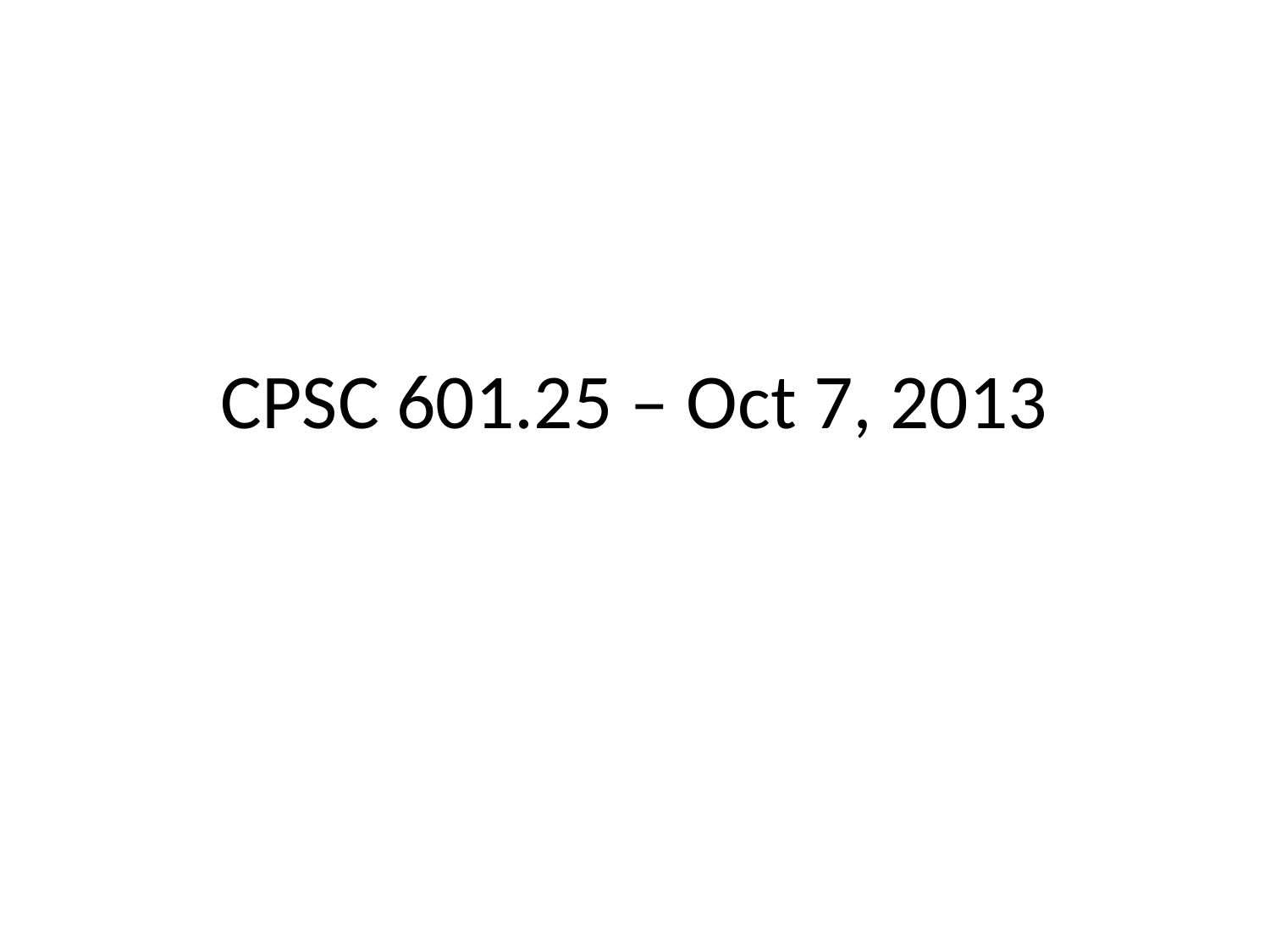

# CPSC 601.25 – Oct 7, 2013